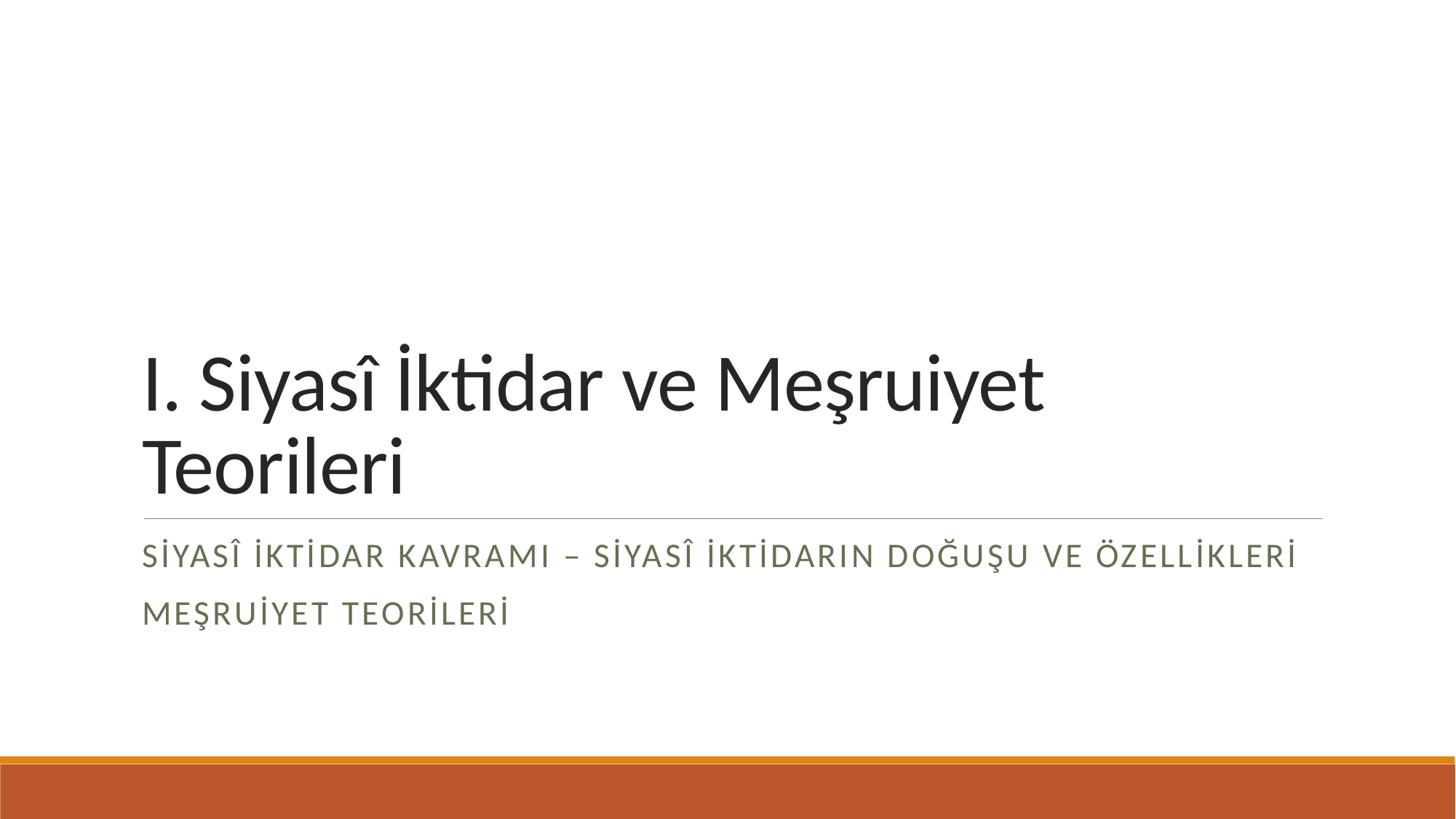

# I. Siyasî İktidar ve Meşruiyet Teorileri
Siyasî iktidar kavramı – siyasÎ iktidarın Doğuşu ve özellikleri
Meşruiyet teorileri